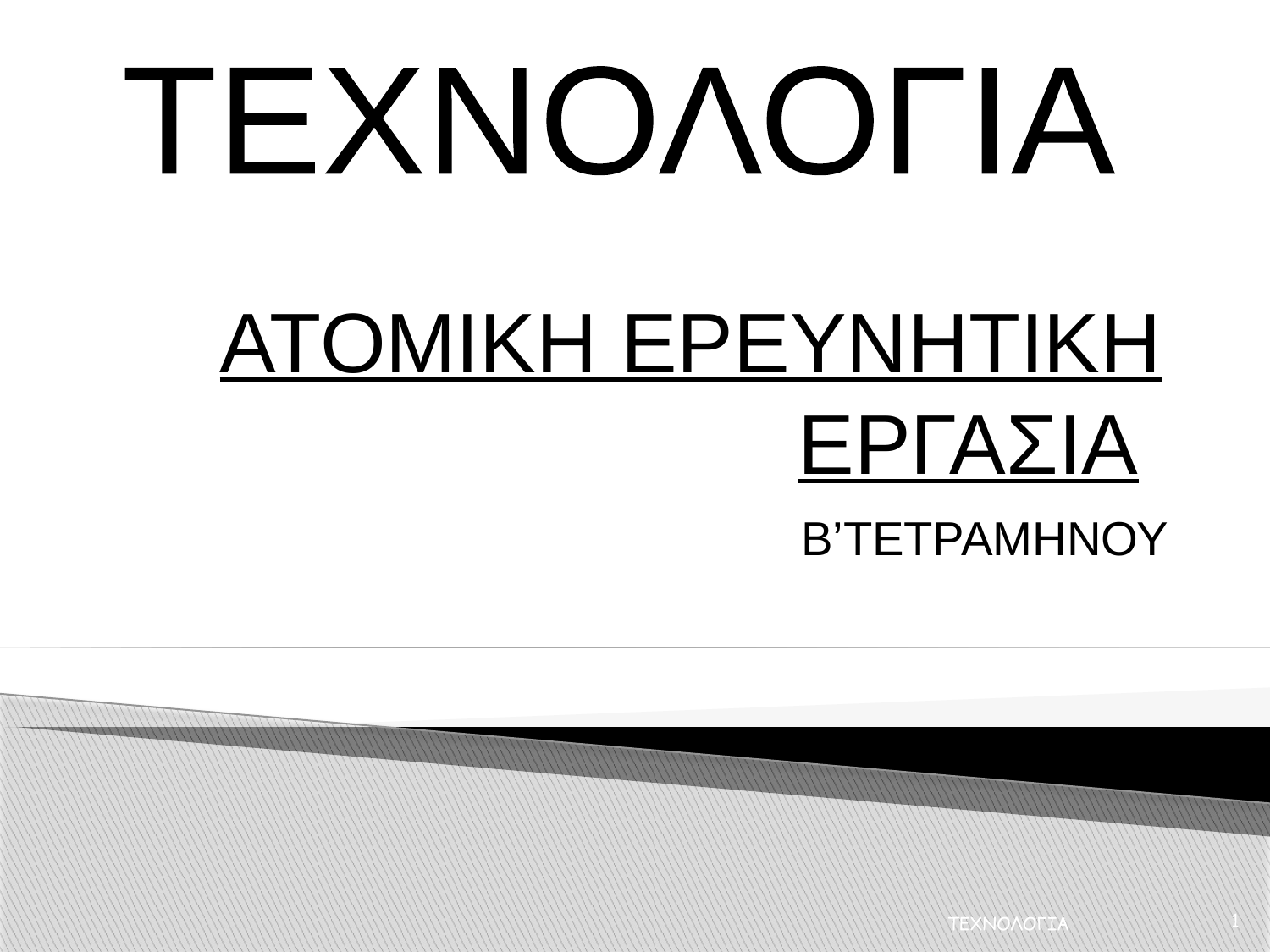

ΤΕΧΝΟΛΟΓΙΑ
# ΑΤΟΜΙΚΗ ΕΡΕΥΝΗΤΙΚΗ ΕΡΓΑΣΙΑ
Β’ΤΕΤΡΑΜΗΝΟΥ

ΤΕΧΝΟΛΟΓΙΑ
1